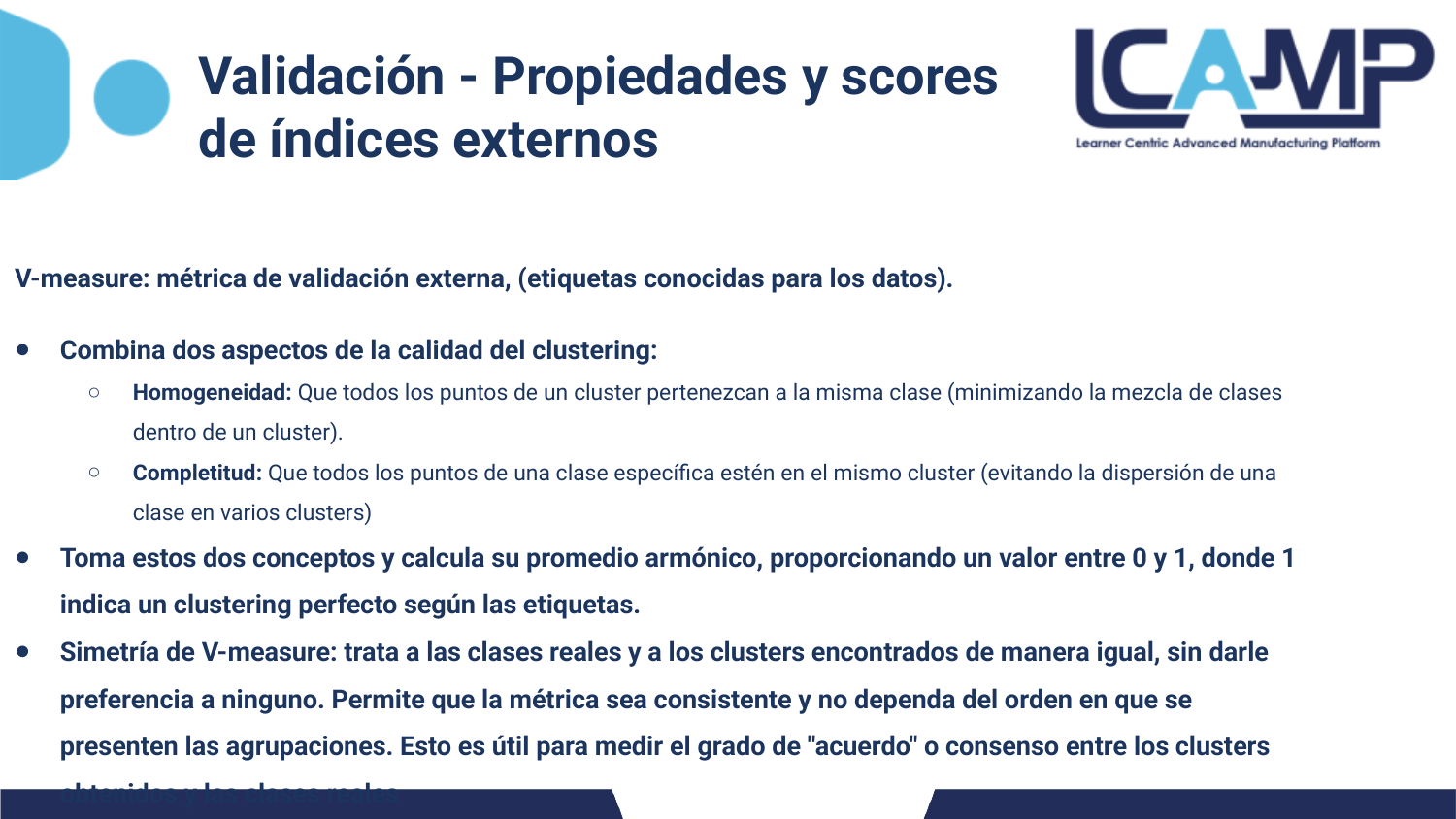

# Validación - Propiedades y scores de índices externos
V-measure: métrica de validación externa, (etiquetas conocidas para los datos).

Combina dos aspectos de la calidad del clustering:
Homogeneidad: Que todos los puntos de un cluster pertenezcan a la misma clase (minimizando la mezcla de clases dentro de un cluster).
Completitud: Que todos los puntos de una clase específica estén en el mismo cluster (evitando la dispersión de una clase en varios clusters)
Toma estos dos conceptos y calcula su promedio armónico, proporcionando un valor entre 0 y 1, donde 1 indica un clustering perfecto según las etiquetas.
Simetría de V-measure: trata a las clases reales y a los clusters encontrados de manera igual, sin darle preferencia a ninguno. Permite que la métrica sea consistente y no dependa del orden en que se presenten las agrupaciones. Esto es útil para medir el grado de "acuerdo" o consenso entre los clusters obtenidos y las clases reales